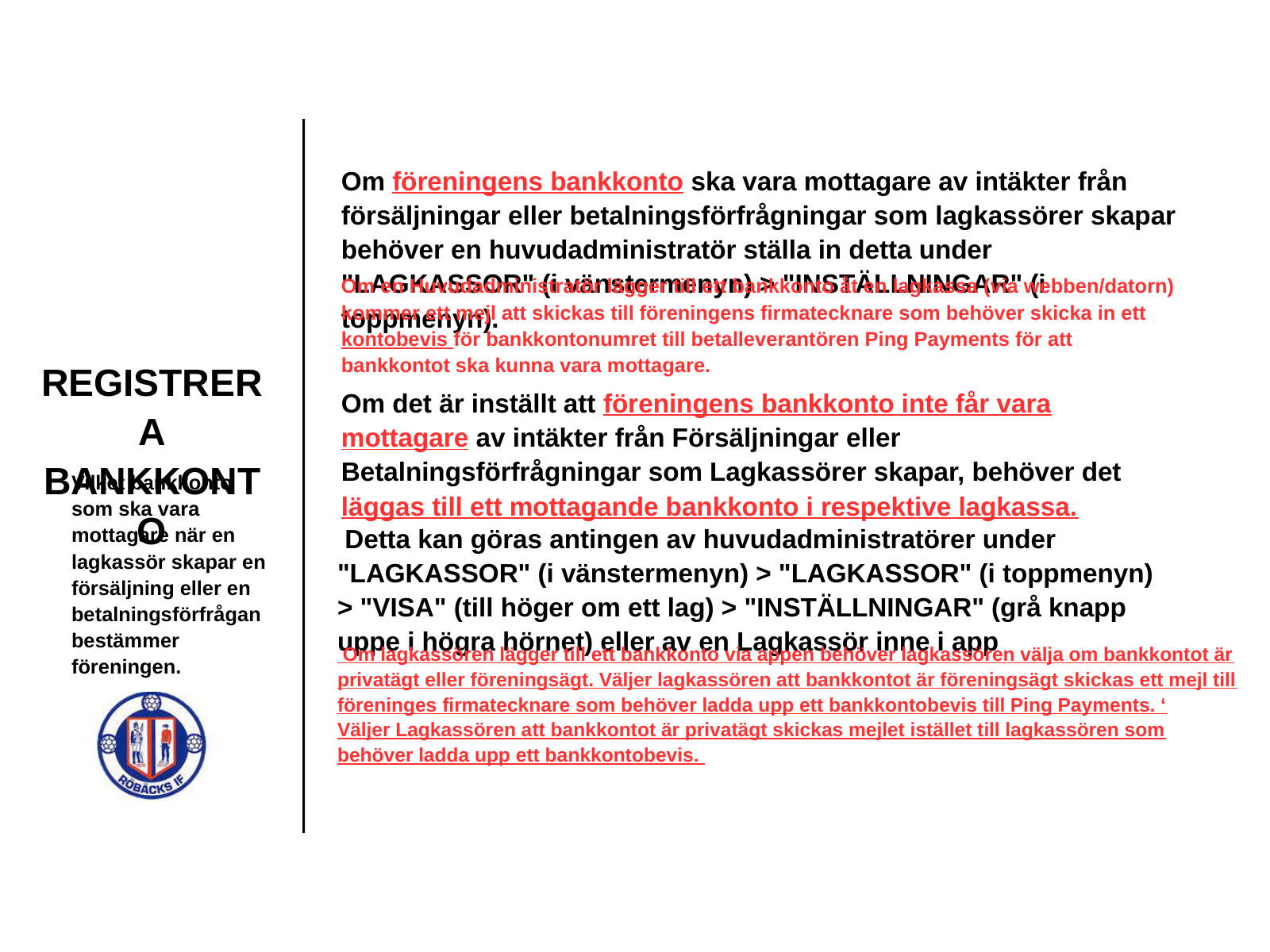

Om föreningens bankkonto ska vara mottagare av intäkter från försäljningar eller betalningsförfrågningar som lagkassörer skapar behöver en huvudadministratör ställa in detta under "LAGKASSOR" (i vänstermenyn) > "INSTÄLLNINGAR" (i toppmenyn).
Om en Huvudadministratör lägger till ett bankkonto åt en lagkassa (via webben/datorn) kommer ett mejl att skickas till föreningens firmatecknare som behöver skicka in ett kontobevis för bankkontonumret till betalleverantören Ping Payments för att bankkontot ska kunna vara mottagare.
REGISTRERA BANKKONTO
Om det är inställt att föreningens bankkonto inte får vara mottagare av intäkter från Försäljningar eller Betalningsförfrågningar som Lagkassörer skapar, behöver det läggas till ett mottagande bankkonto i respektive lagkassa.
Vilket bankkonto som ska vara mottagare när en lagkassör skapar en försäljning eller en betalningsförfrågan bestämmer föreningen.
 Detta kan göras antingen av huvudadministratörer under "LAGKASSOR" (i vänstermenyn) > "LAGKASSOR" (i toppmenyn) > "VISA" (till höger om ett lag) > "INSTÄLLNINGAR" (grå knapp uppe i högra hörnet) eller av en Lagkassör inne i app
 Om lagkassören lägger till ett bankkonto via appen behöver lagkassören välja om bankkontot är privatägt eller föreningsägt. Väljer lagkassören att bankkontot är föreningsägt skickas ett mejl till föreninges firmatecknare som behöver ladda upp ett bankkontobevis till Ping Payments. ‘
Väljer Lagkassören att bankkontot är privatägt skickas mejlet istället till lagkassören som behöver ladda upp ett bankkontobevis.